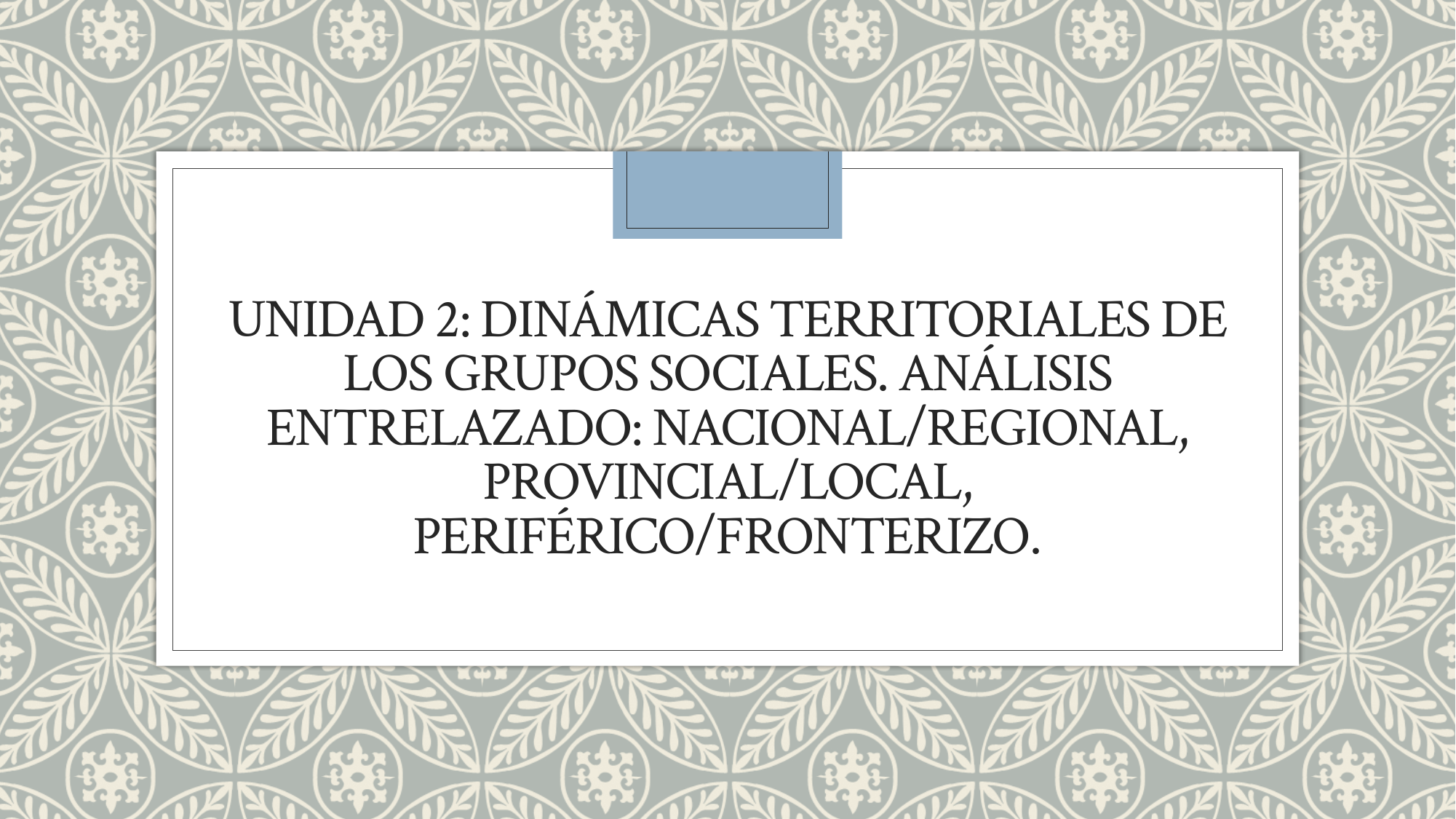

# Unidad 2: Dinámicas territoriales de los grupos sociales. Análisis entrelazado: nacional/regional, provincial/local, periférico/fronterizo.